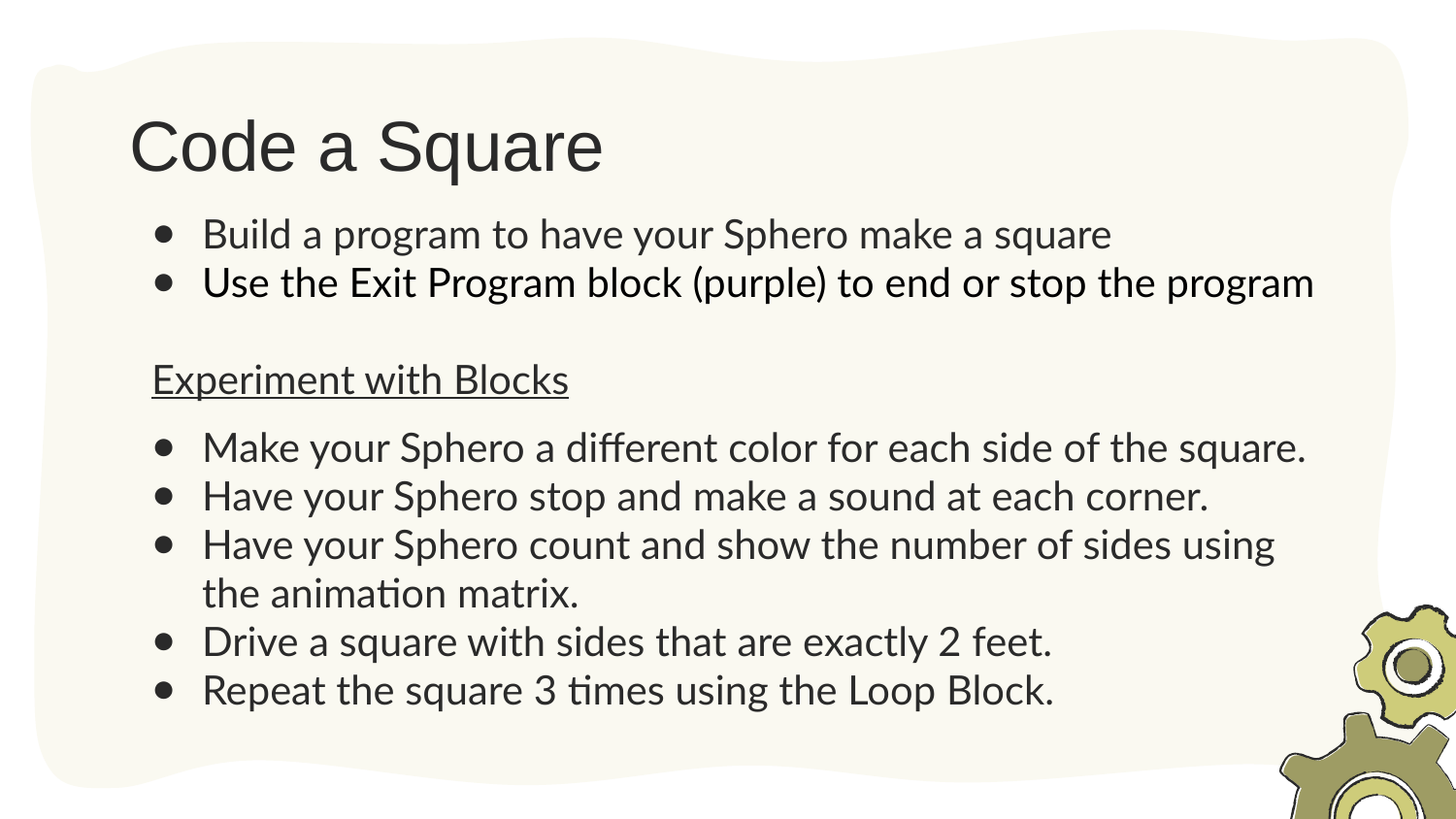

# Code a Square
Build a program to have your Sphero make a square
Use the Exit Program block (purple) to end or stop the program

Experiment with Blocks

Make your Sphero a different color for each side of the square.
Have your Sphero stop and make a sound at each corner.
Have your Sphero count and show the number of sides using the animation matrix.
Drive a square with sides that are exactly 2 feet.
Repeat the square 3 times using the Loop Block.